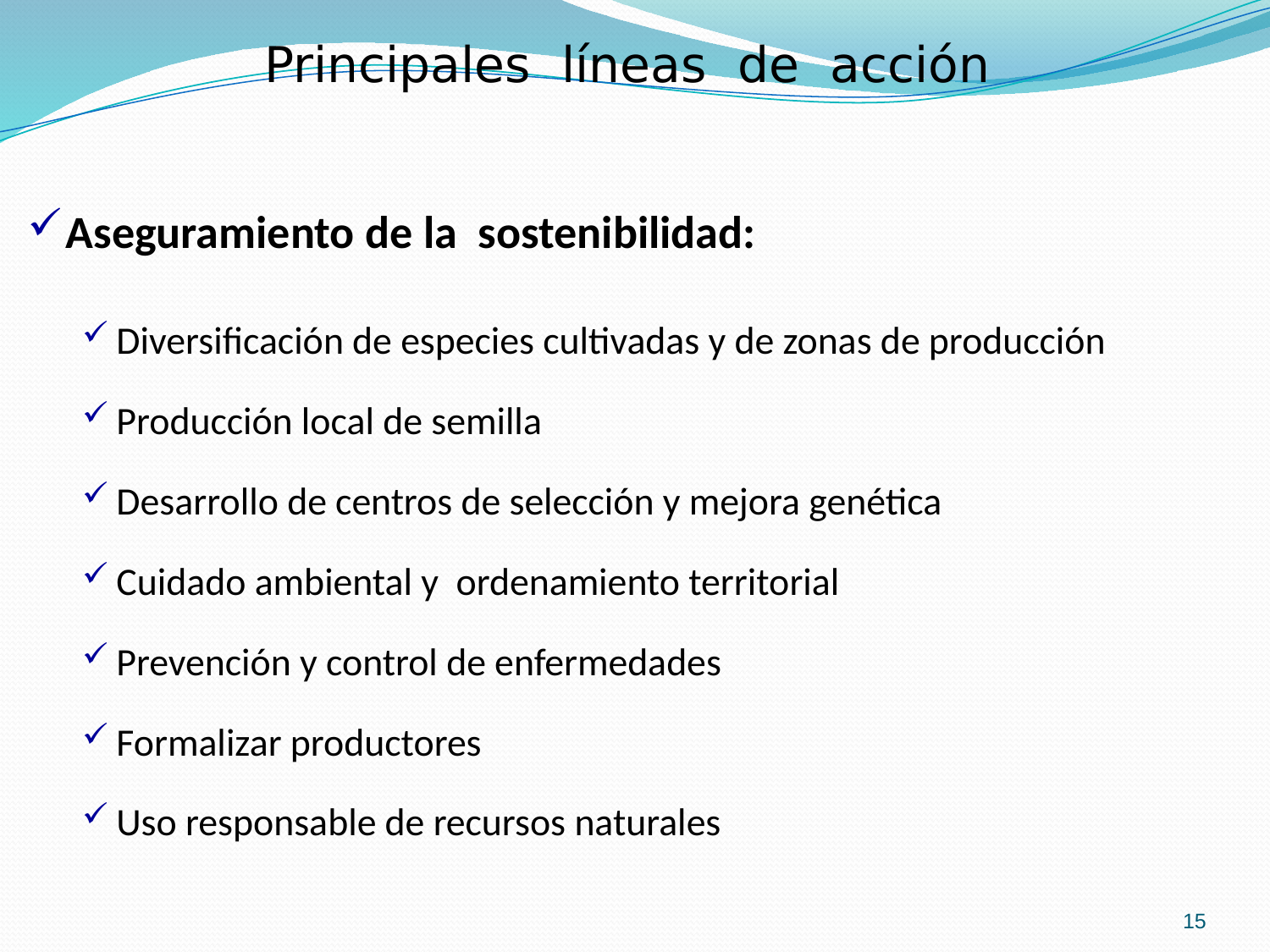

# Principales  líneas  de  acción

Aseguramiento de la  sostenibilidad:
Diversificación de especies cultivadas y de zonas de producción
Producción local de semilla
Desarrollo de centros de selección y mejora genética
Cuidado ambiental y  ordenamiento territorial
Prevención y control de enfermedades
Formalizar productores
Uso responsable de recursos naturales
15